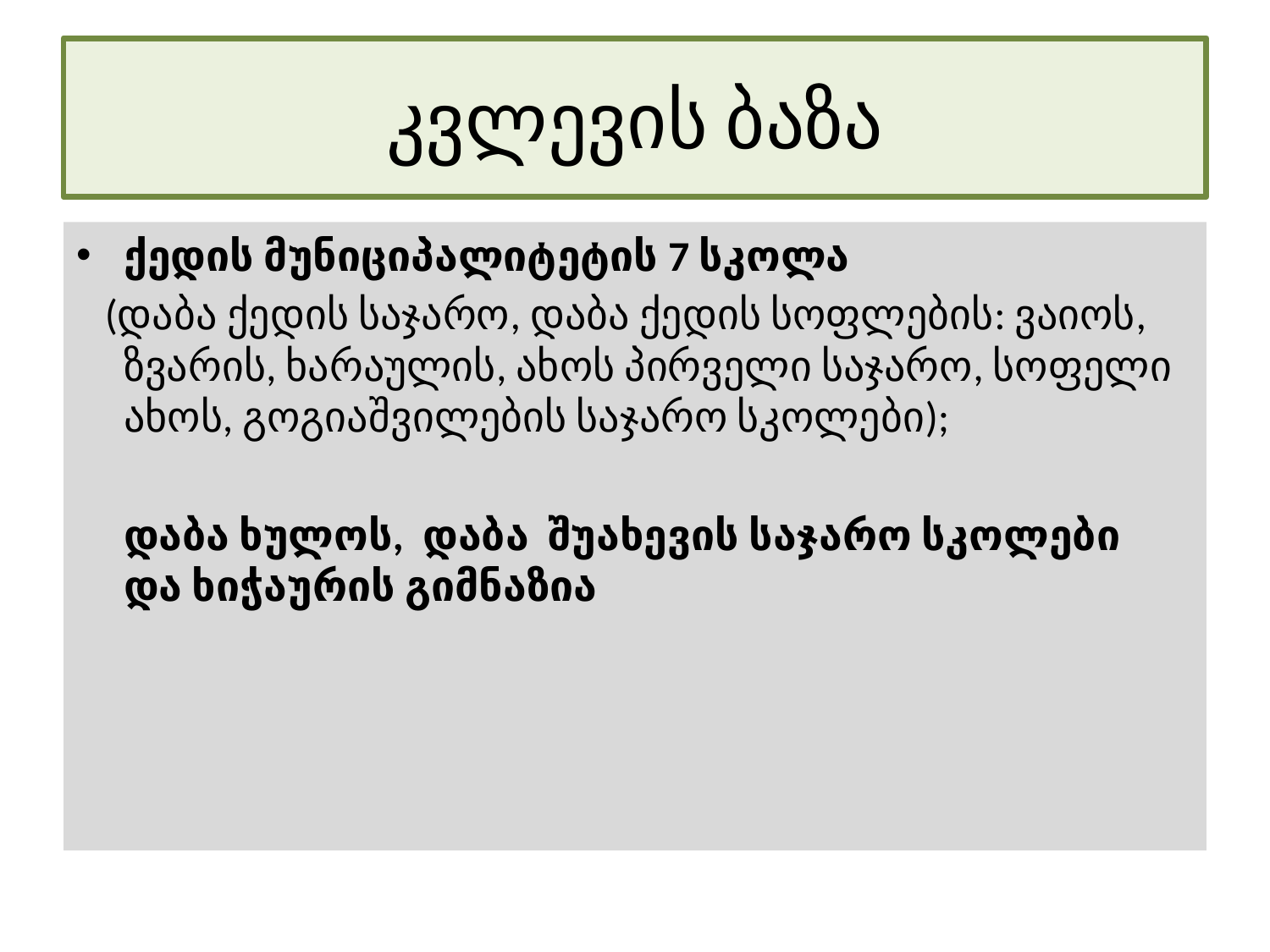

# კვლევის ბაზა
ქედის მუნიციპალიტეტის 7 სკოლა
   (დაბა ქედის საჯარო, დაბა ქედის სოფლების: ვაიოს, ზვარის, ხარაულის, ახოს პირველი საჯარო, სოფელი ახოს, გოგიაშვილების საჯარო სკოლები);

     დაბა ხულოს,  დაბა  შუახევის საჯარო სკოლები  და ხიჭაურის გიმნაზია